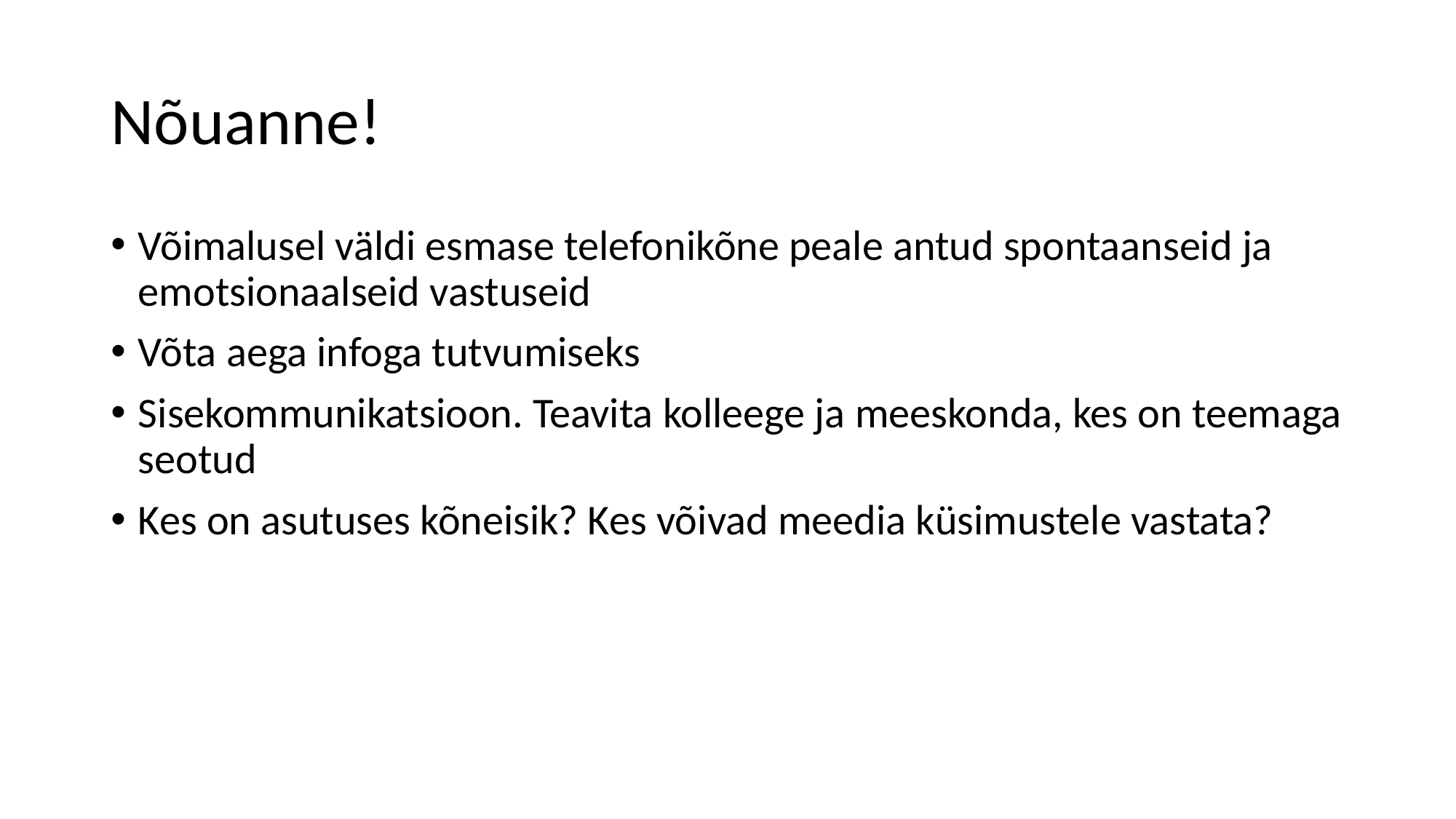

# Nõuanne!
Võimalusel väldi esmase telefonikõne peale antud spontaanseid ja emotsionaalseid vastuseid
Võta aega infoga tutvumiseks
Sisekommunikatsioon. Teavita kolleege ja meeskonda, kes on teemaga seotud
Kes on asutuses kõneisik? Kes võivad meedia küsimustele vastata?